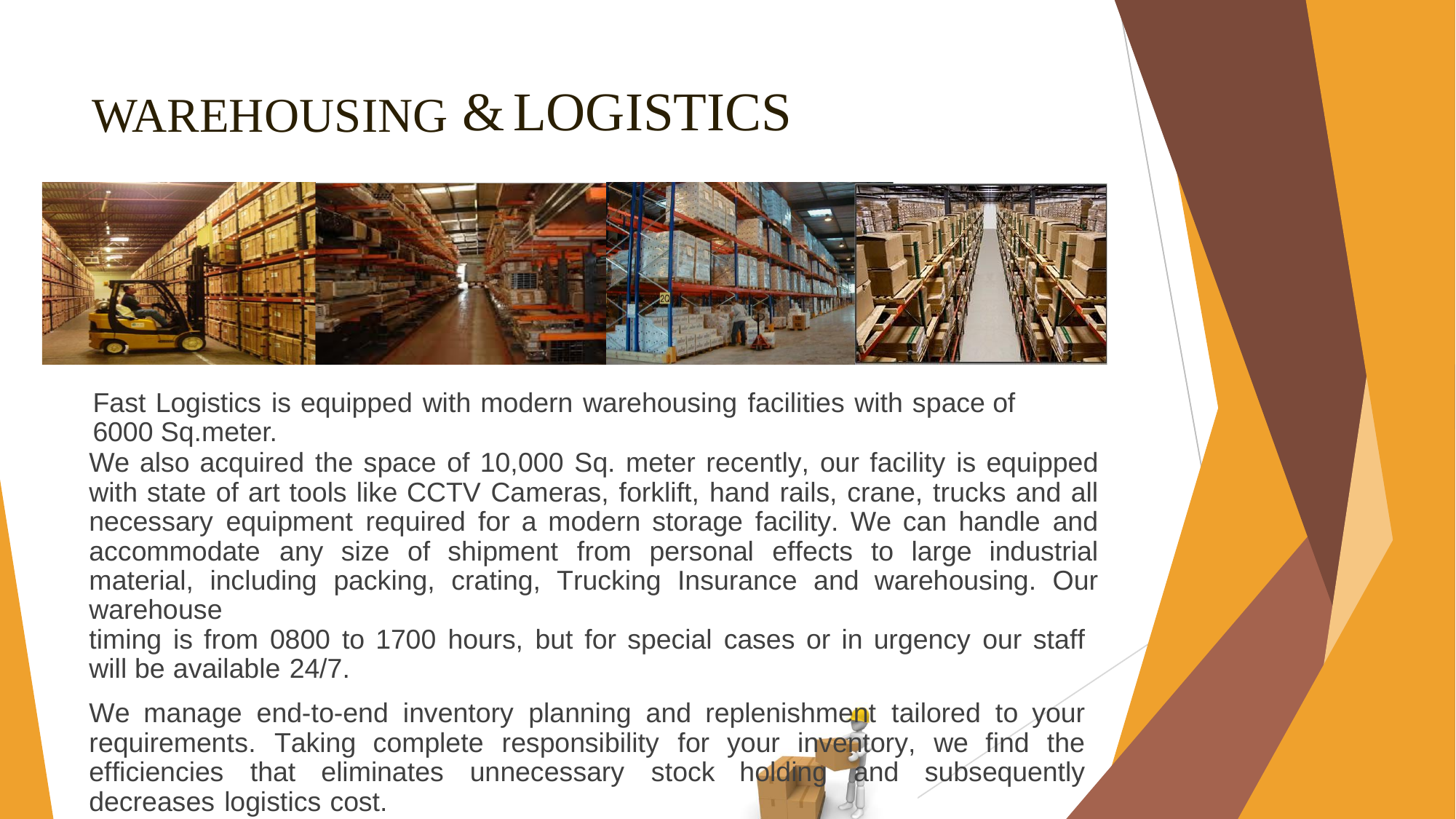

WAREHOUSING
&
LOGISTICS

Fast Logistics is equipped with modern warehousing facilities with space of 6000 Sq.meter.

We also acquired the space of 10,000 Sq. meter recently, our facility is equipped with state of art tools like CCTV Cameras, forklift, hand rails, crane, trucks and all necessary equipment required for a modern storage facility. We can handle and accommodate any size of shipment from personal effects to large industrial material, including packing, crating, Trucking Insurance and warehousing. Our warehouse
timing is from 0800 to 1700 hours, but for special cases or in urgency our staff will be available 24/7.
We manage end-to-end inventory planning and replenishment tailored to your requirements. Taking complete responsibility for your inventory, we find the efficiencies that eliminates unnecessary stock holding and subsequently decreases logistics cost.